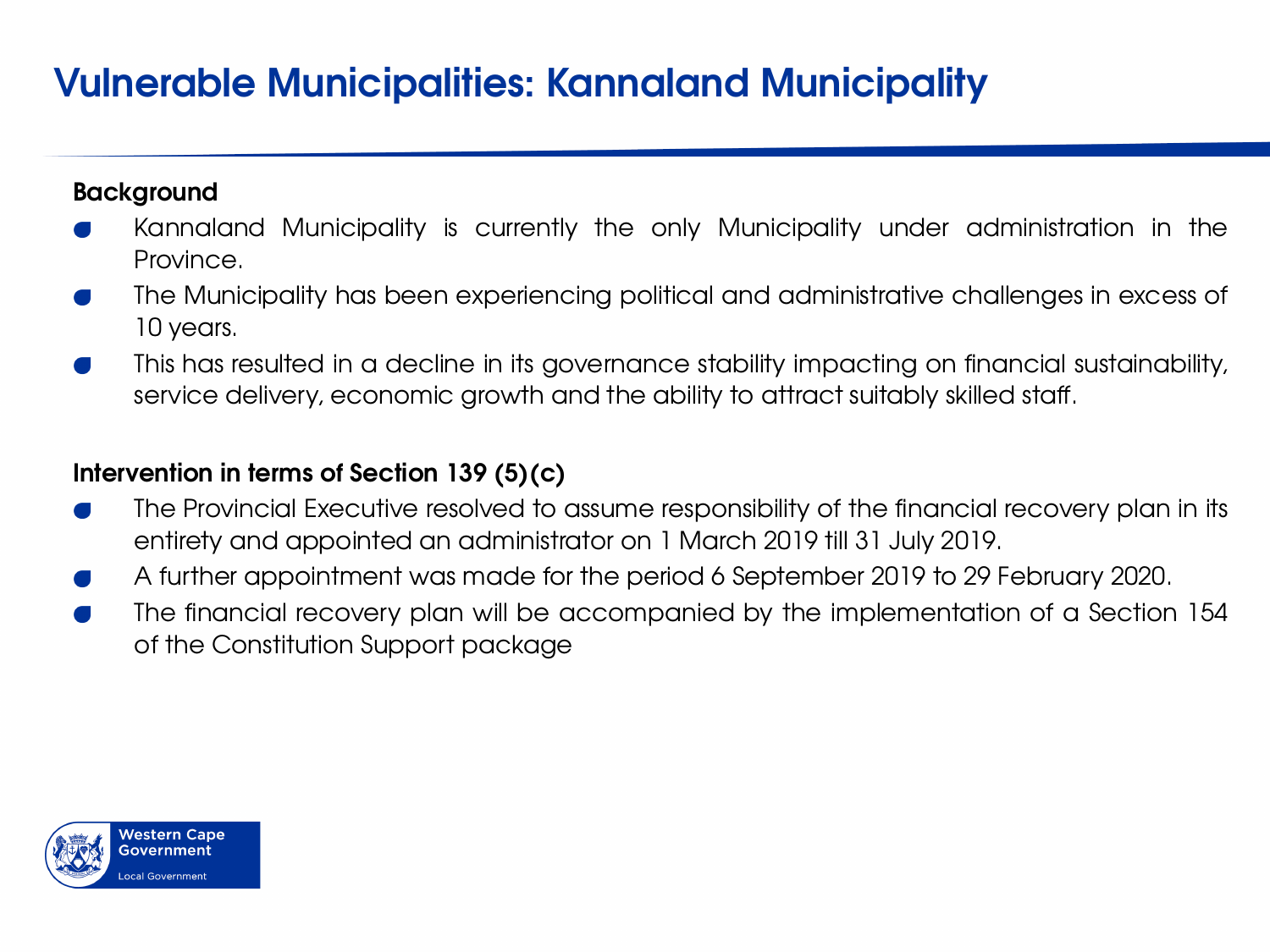

# Vulnerable Municipalities: Kannaland Municipality
Background
Kannaland Municipality is currently the only Municipality under administration in the Province.
The Municipality has been experiencing political and administrative challenges in excess of 10 years.
This has resulted in a decline in its governance stability impacting on financial sustainability, service delivery, economic growth and the ability to attract suitably skilled staff.

Intervention in terms of Section 139 (5)(c)
The Provincial Executive resolved to assume responsibility of the financial recovery plan in its entirety and appointed an administrator on 1 March 2019 till 31 July 2019.
A further appointment was made for the period 6 September 2019 to 29 February 2020.
The financial recovery plan will be accompanied by the implementation of a Section 154 of the Constitution Support package